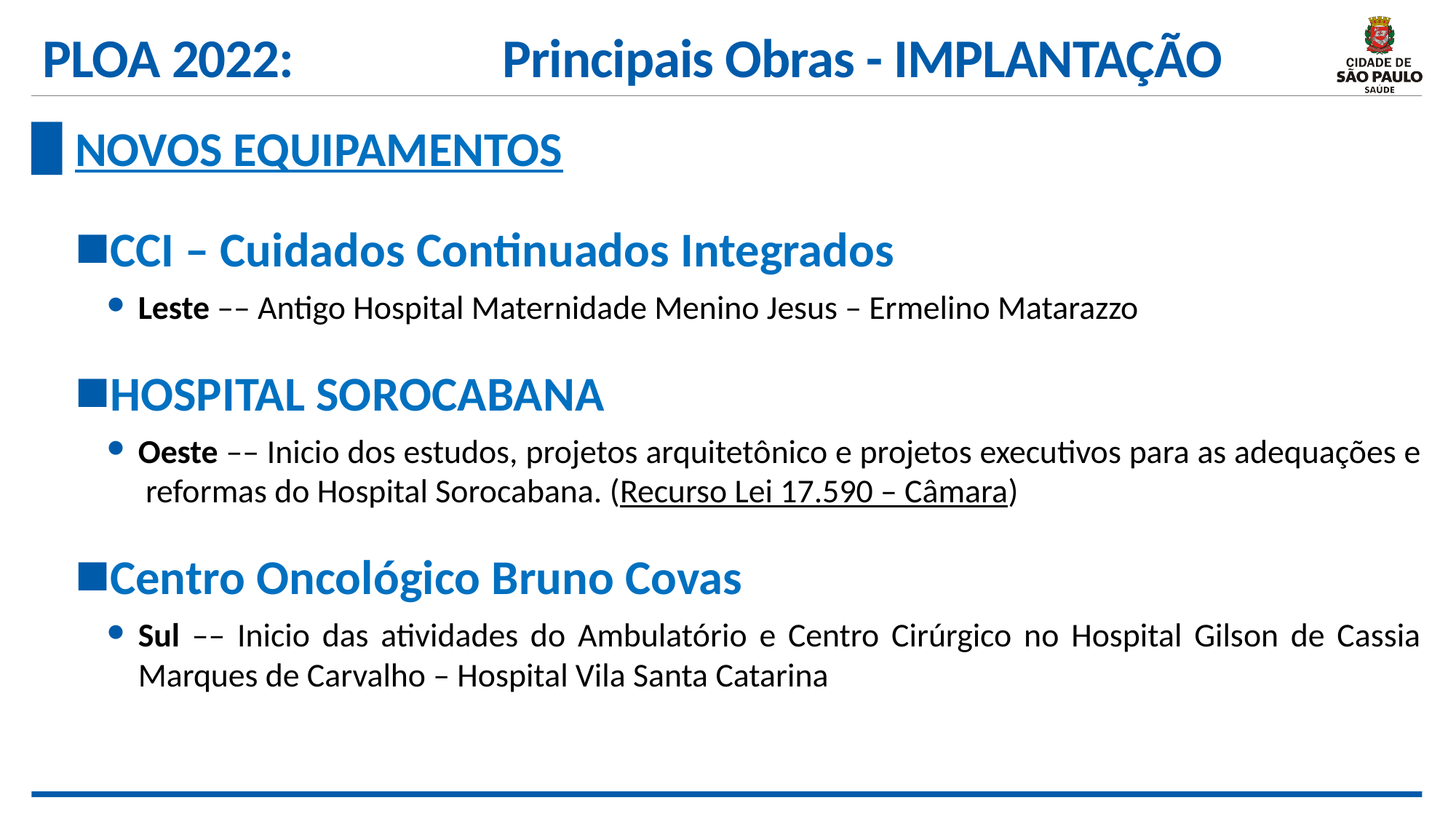

# PLOA 2022:                  Principais Obras - IMPLANTAÇÃO
NOVOS EQUIPAMENTOS

CCI – Cuidados Continuados Integrados
Leste –– Antigo Hospital Maternidade Menino Jesus – Ermelino Matarazzo

HOSPITAL SOROCABANA
Oeste –– Inicio dos estudos, projetos arquitetônico e projetos executivos para as adequações e  reformas do Hospital Sorocabana. (Recurso Lei 17.590 – Câmara)

Centro Oncológico Bruno Covas
Sul –– Inicio das atividades do Ambulatório e Centro Cirúrgico no Hospital Gilson de Cassia Marques de Carvalho – Hospital Vila Santa Catarina